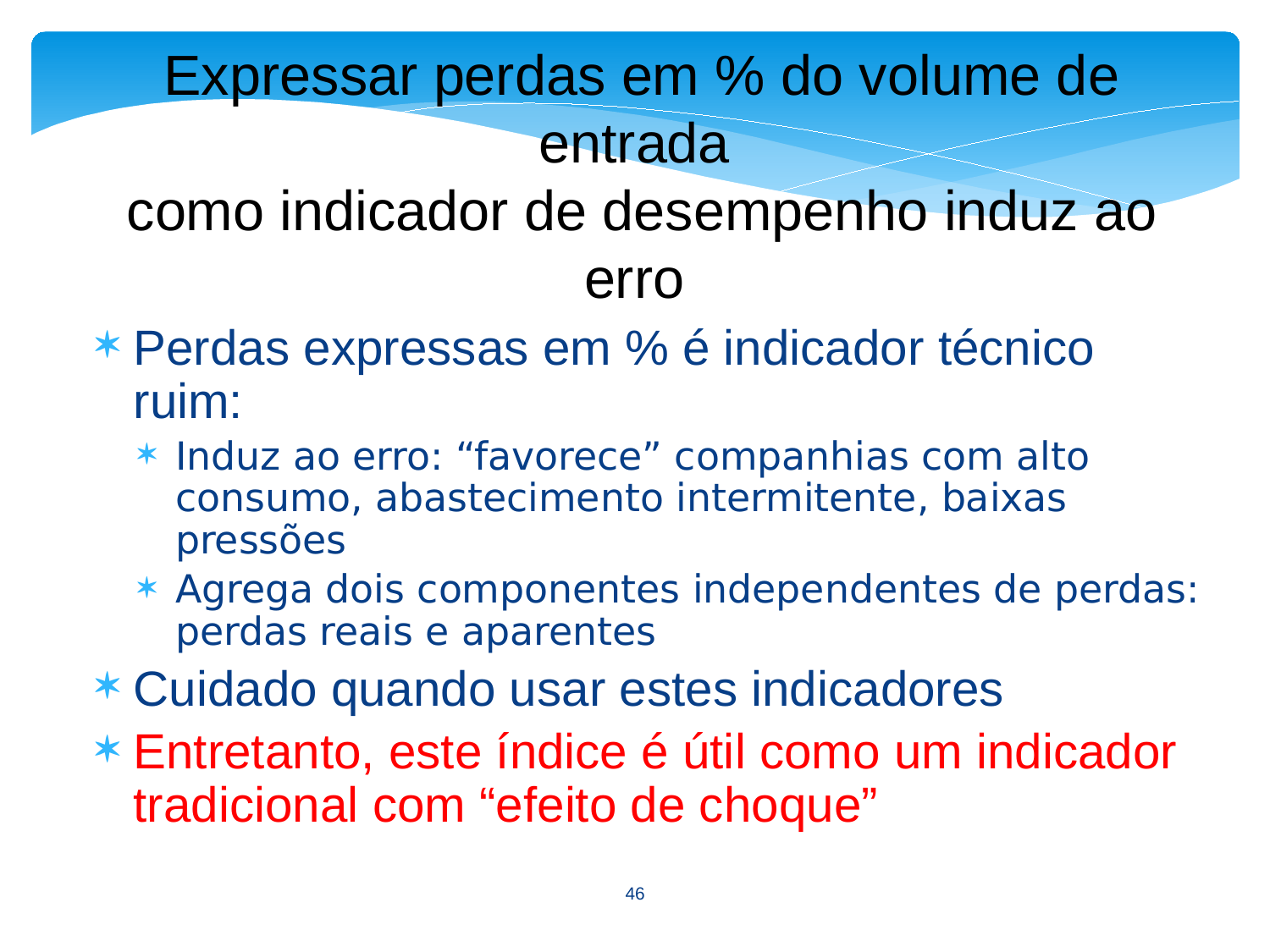

Expressar perdas em % do volume de entrada
como indicador de desempenho induz ao erro
Perdas expressas em % é indicador técnico ruim:
Induz ao erro: “favorece” companhias com alto consumo, abastecimento intermitente, baixas pressões
Agrega dois componentes independentes de perdas: perdas reais e aparentes
Cuidado quando usar estes indicadores
Entretanto, este índice é útil como um indicador tradicional com “efeito de choque”
46